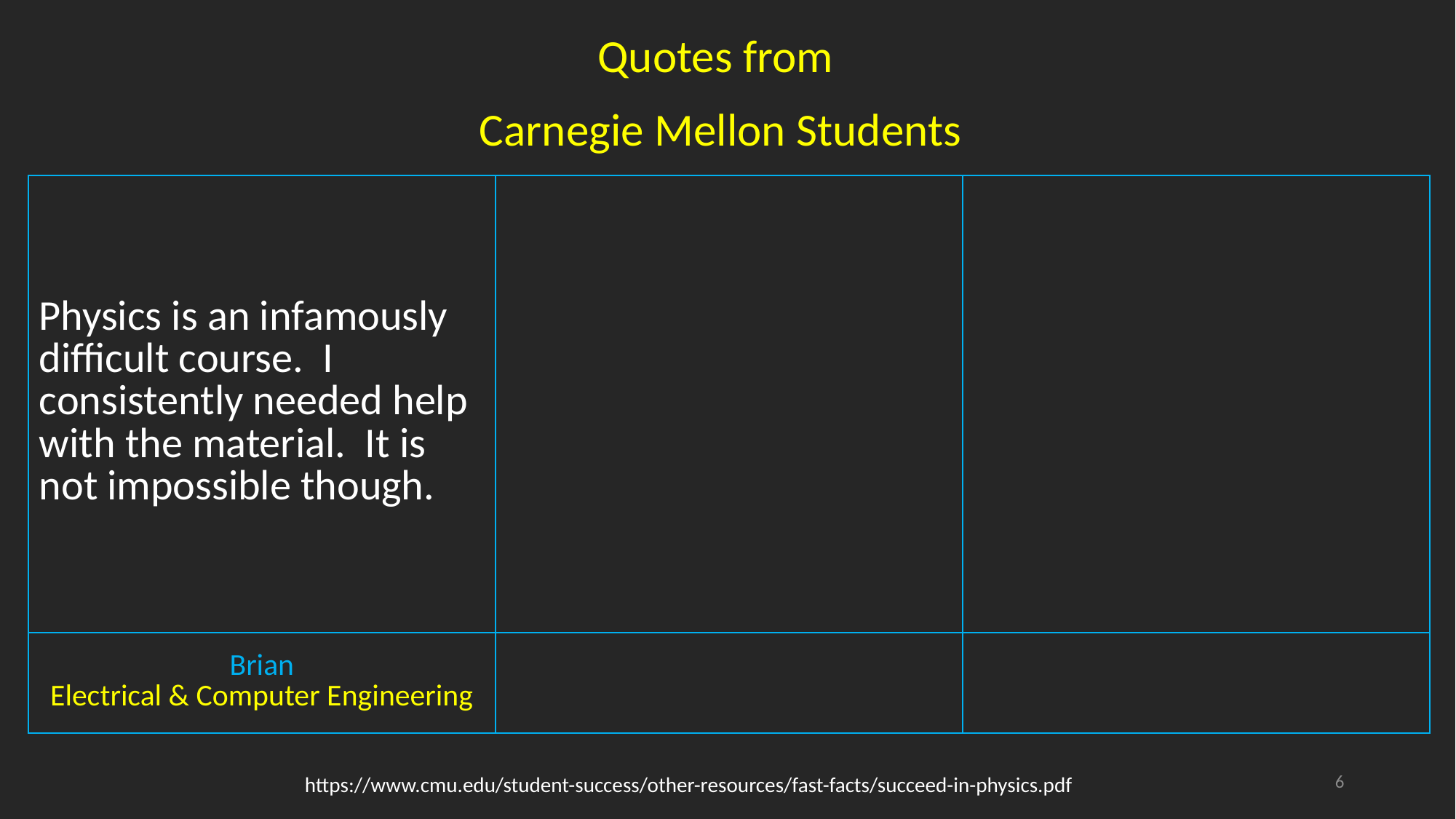

Quotes from
Carnegie Mellon Students
| Physics is an infamously difficult course. I consistently needed help with the material. It is not impossible though. | Physics is incredibly intimidating and difficult. I used office hours and tutoring and built a strong bridge and was successful in the class. | Weekly study groups were most effective of all the support offered because it forced me to form a study routine and it allowed me to work closely with other students in small groups. |
| --- | --- | --- |
| Brian Electrical & Computer Engineering | Mridula Chemistry | Rohan Math |
6
https://www.cmu.edu/student-success/other-resources/fast-facts/succeed-in-physics.pdf